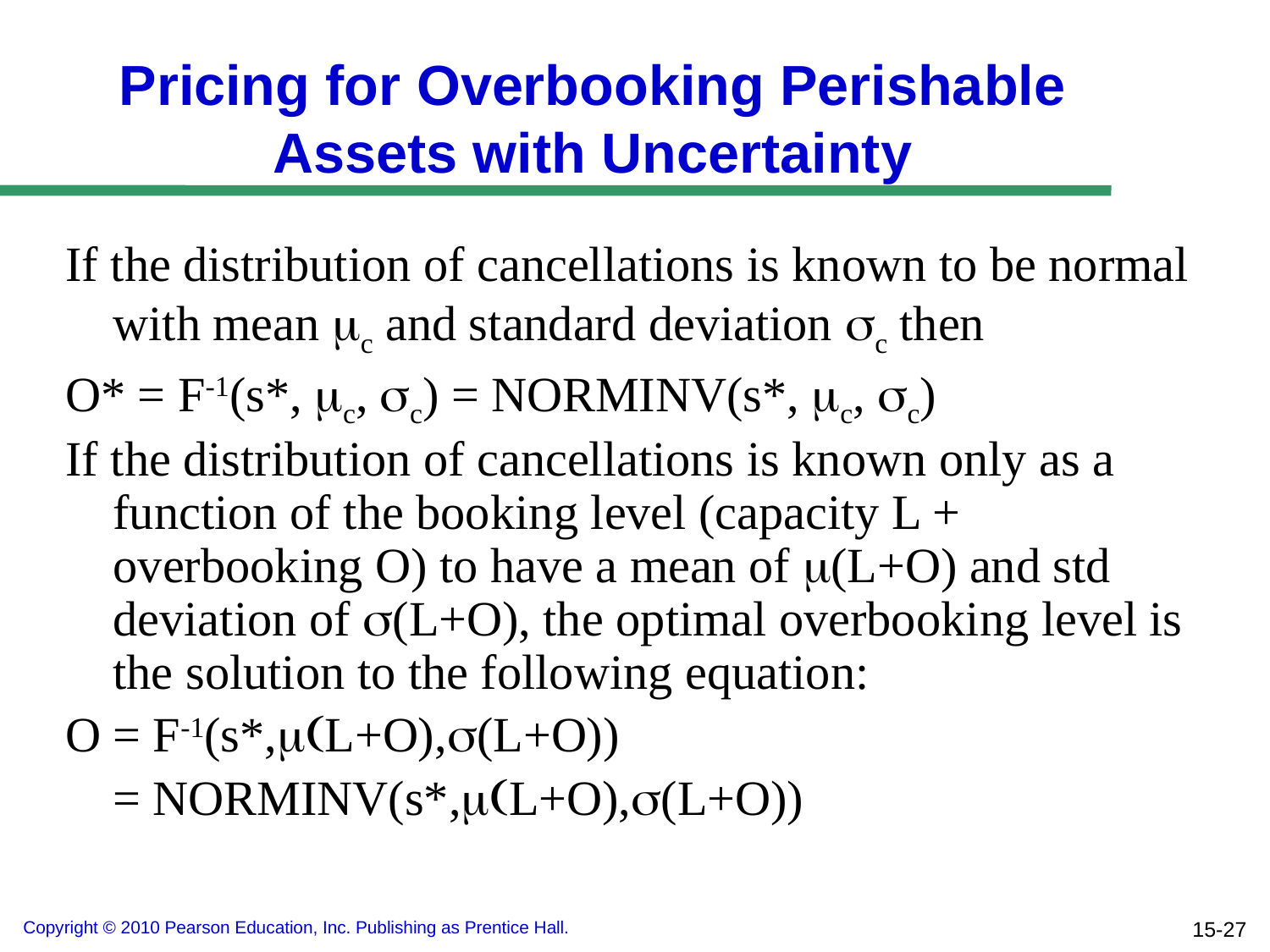

# Pricing for Overbooking Perishable Assets with Uncertainty
If the distribution of cancellations is known to be normal with mean μc and standard deviation σc then
O* = F-1(s*, μc, σc) = NORMINV(s*, μc, σc)
If the distribution of cancellations is known only as a function of the booking level (capacity L + overbooking O) to have a mean of μ(L+O) and std deviation of σ(L+O), the optimal overbooking level is the solution to the following equation:
O	= F-1(s*,μ(L+O),σ(L+O))
	= NORMINV(s*,μ(L+O),σ(L+O))

15-27